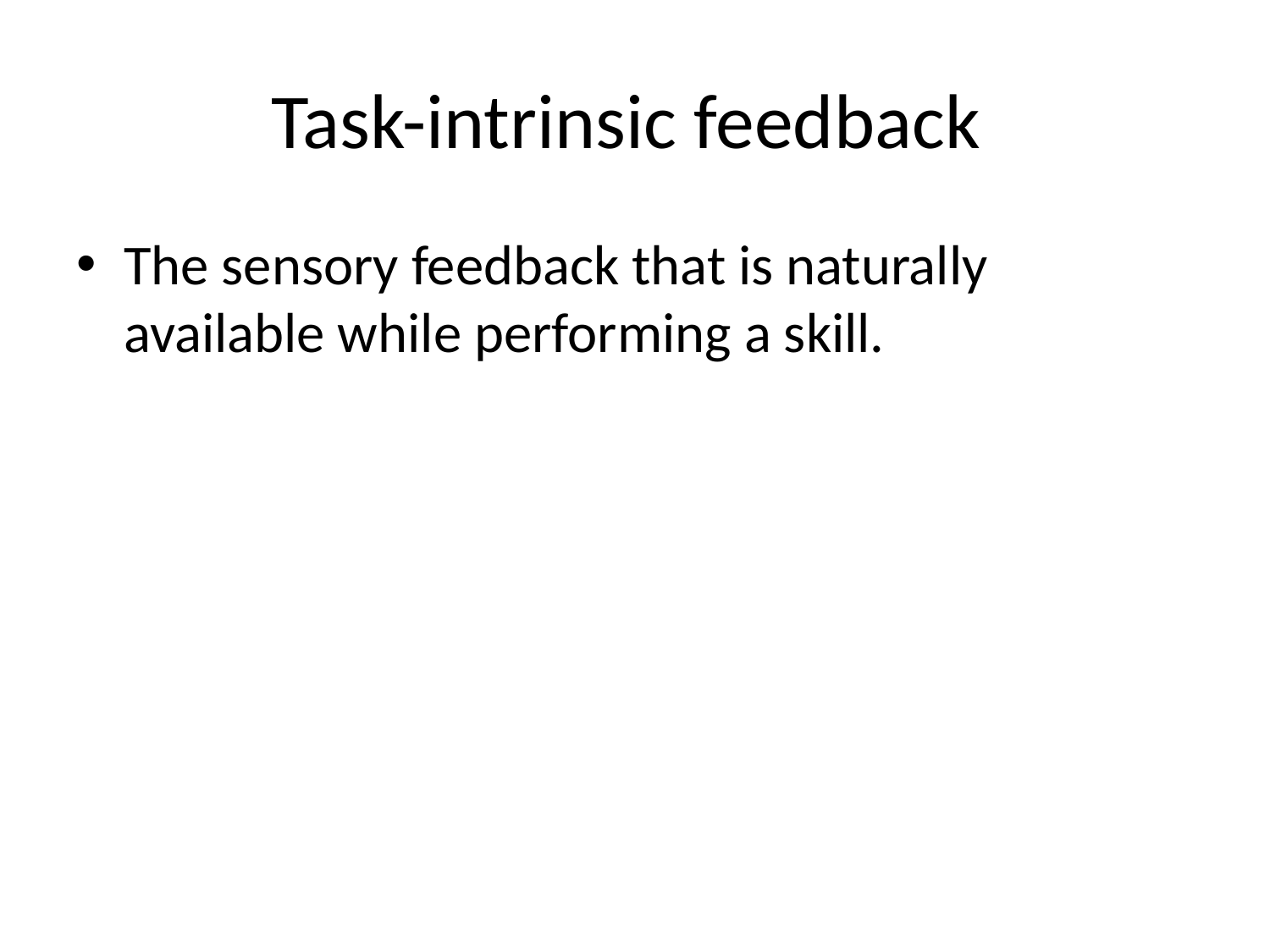

# Task-intrinsic feedback
The sensory feedback that is naturally available while performing a skill.